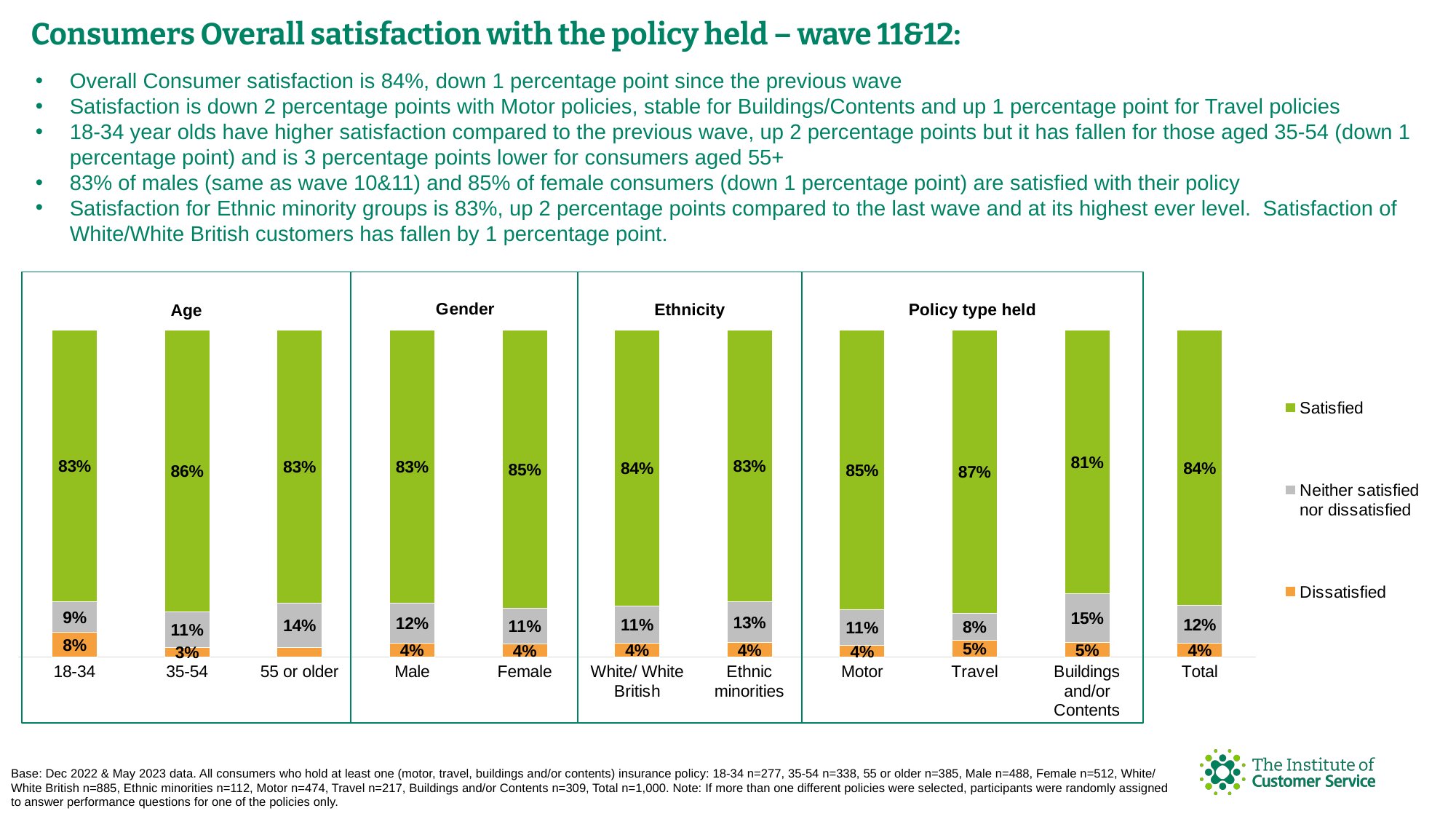

Consumers Overall satisfaction with the policy held – wave 11&12:

Overall Consumer satisfaction is 84%, down 1 percentage point since the previous wave
Satisfaction is down 2 percentage points with Motor policies, stable for Buildings/Contents and up 1 percentage point for Travel policies
18-34 year olds have higher satisfaction compared to the previous wave, up 2 percentage points but it has fallen for those aged 35-54 (down 1 percentage point) and is 3 percentage points lower for consumers aged 55+
83% of males (same as wave 10&11) and 85% of female consumers (down 1 percentage point) are satisfied with their policy
Satisfaction for Ethnic minority groups is 83%, up 2 percentage points compared to the last wave and at its highest ever level.  Satisfaction of White/White British customers has fallen by 1 percentage point.

### Chart

| Category | Dissatisfied | Neither satisfied nor dissatisfied | Satisfied |
|---|---|---|---|
| 18-34 | 0.07581227438 | 0.09386281588999999 | 0.8303249097500001 |
| 35-54 | 0.02958579881 | 0.10946745562 | 0.86094674557 |
| 55 or older | 0.028571428580000002 | 0.13766233766 | 0.8337662337599999 |
| Male | 0.04303278689 | 0.12295081967 | 0.83401639345 |
| Female | 0.041015625 | 0.109375 | 0.849609375 |
| White/ White British | 0.04180790961 | 0.11412429379000001 | 0.84406779661 |
| Ethnic minorities | 0.04464285714999999 | 0.125 | 0.83035714287 |
| Motor | 0.0358649789 | 0.10970464135 | 0.8544303797599999 |
| Travel | 0.050691244239999995 | 0.08294930876 | 0.86635944701 |
| Buildings and/or Contents | 0.045307443370000006 | 0.14886731392 | 0.80582524272 |
| Total | 0.042 | 0.11599999999999999 | 0.8420000000000001 |
Ethnicity
Policy type held
Age
Base: Dec 2022 & May 2023 data. All consumers who hold at least one (motor, travel, buildings and/or contents) insurance policy: 18-34 n=277, 35-54 n=338, 55 or older n=385, Male n=488, Female n=512, White/ White British n=885, Ethnic minorities n=112, Motor n=474, Travel n=217, Buildings and/or Contents n=309, Total n=1,000. Note: If more than one different policies were selected, participants were randomly assigned to answer performance questions for one of the policies only.